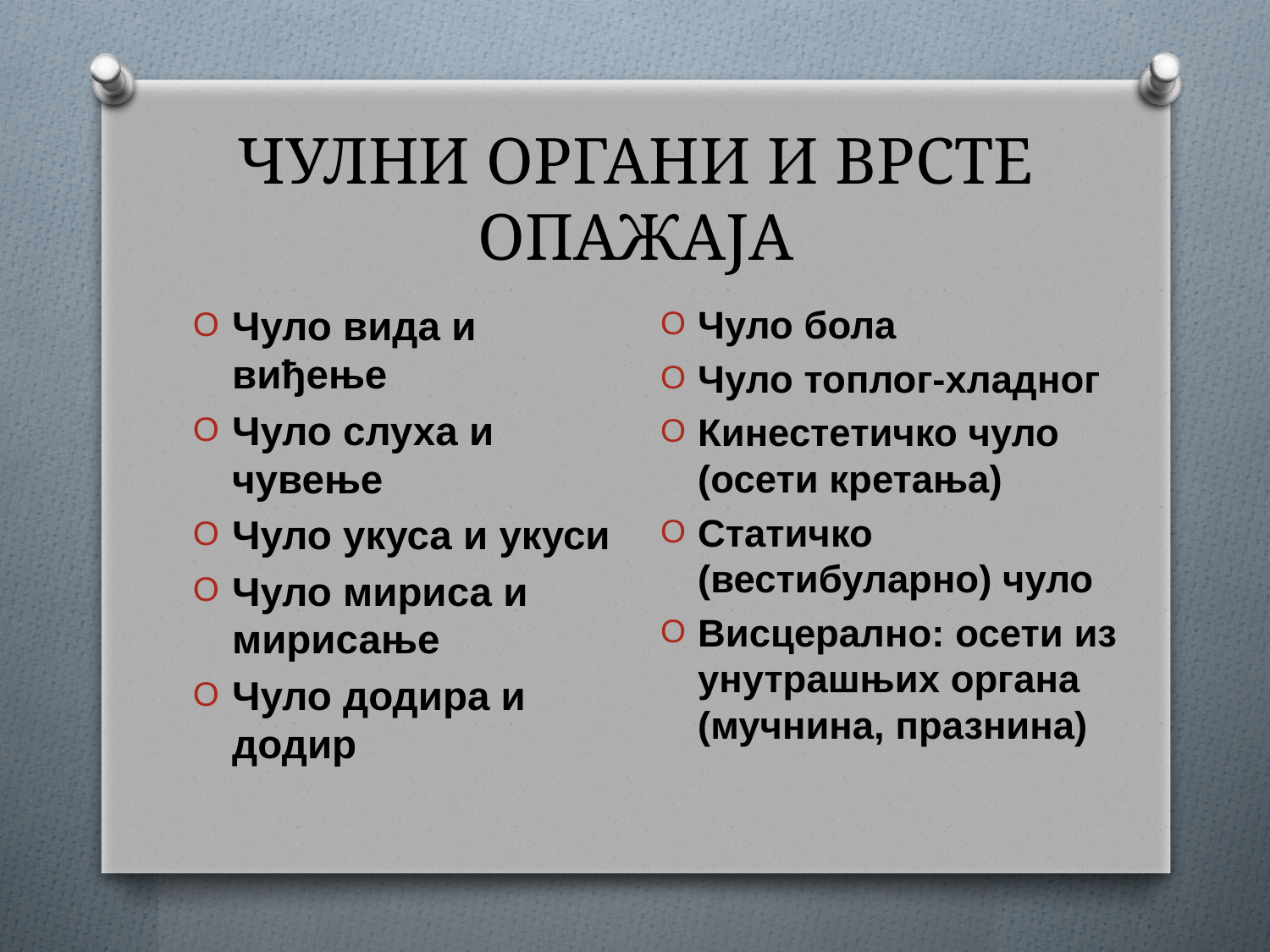

# ЧУЛНИ ОРГАНИ И ВРСТЕ ОПАЖАЈА
Чуло бола
Чуло топлог-хладног
Кинестетичко чуло (осети кретања)
Статичко (вестибуларно) чуло
Висцерално: осети из унутрашњих органа (мучнина, празнина)

Чуло вида и виђење
Чуло слуха и чувење
Чуло укуса и укуси
Чуло мириса и мирисање
Чуло додира и додир